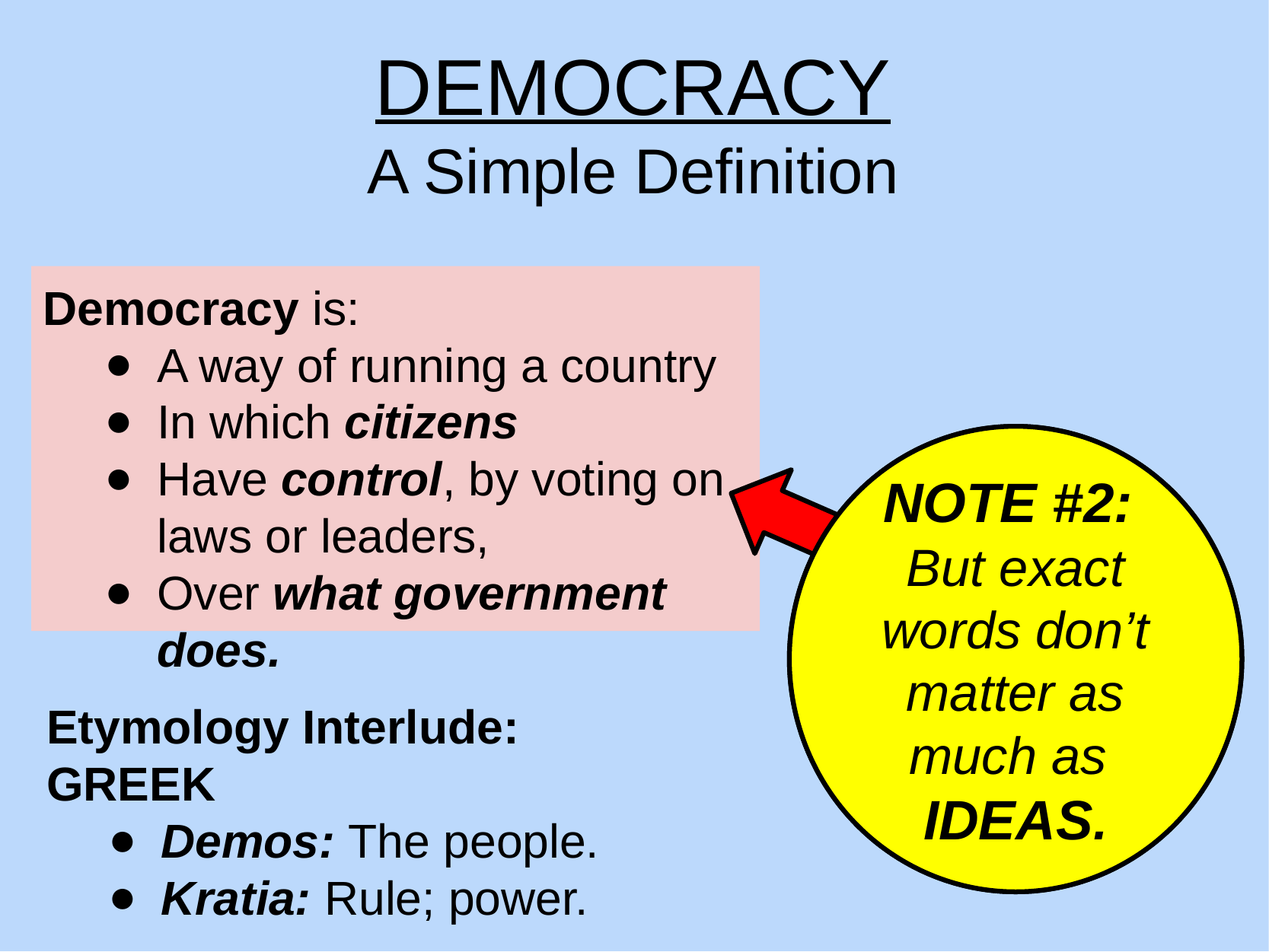

# DEMOCRACY
A Simple Definition
Democracy is:
A system of government
In which the people
Have power, directly or indirectly,
To influence policy.
Democracy is:
A way of running a country
In which citizens
Have control, by voting on laws or leaders,
Over what government does.
NOTE #1:
Definitions have ELEMENTS: essential pieces.
NOTE #2:
But exact words don’t matter as much as
IDEAS.

Etymology Interlude: GREEK
Demos: The people.
Kratia: Rule; power.